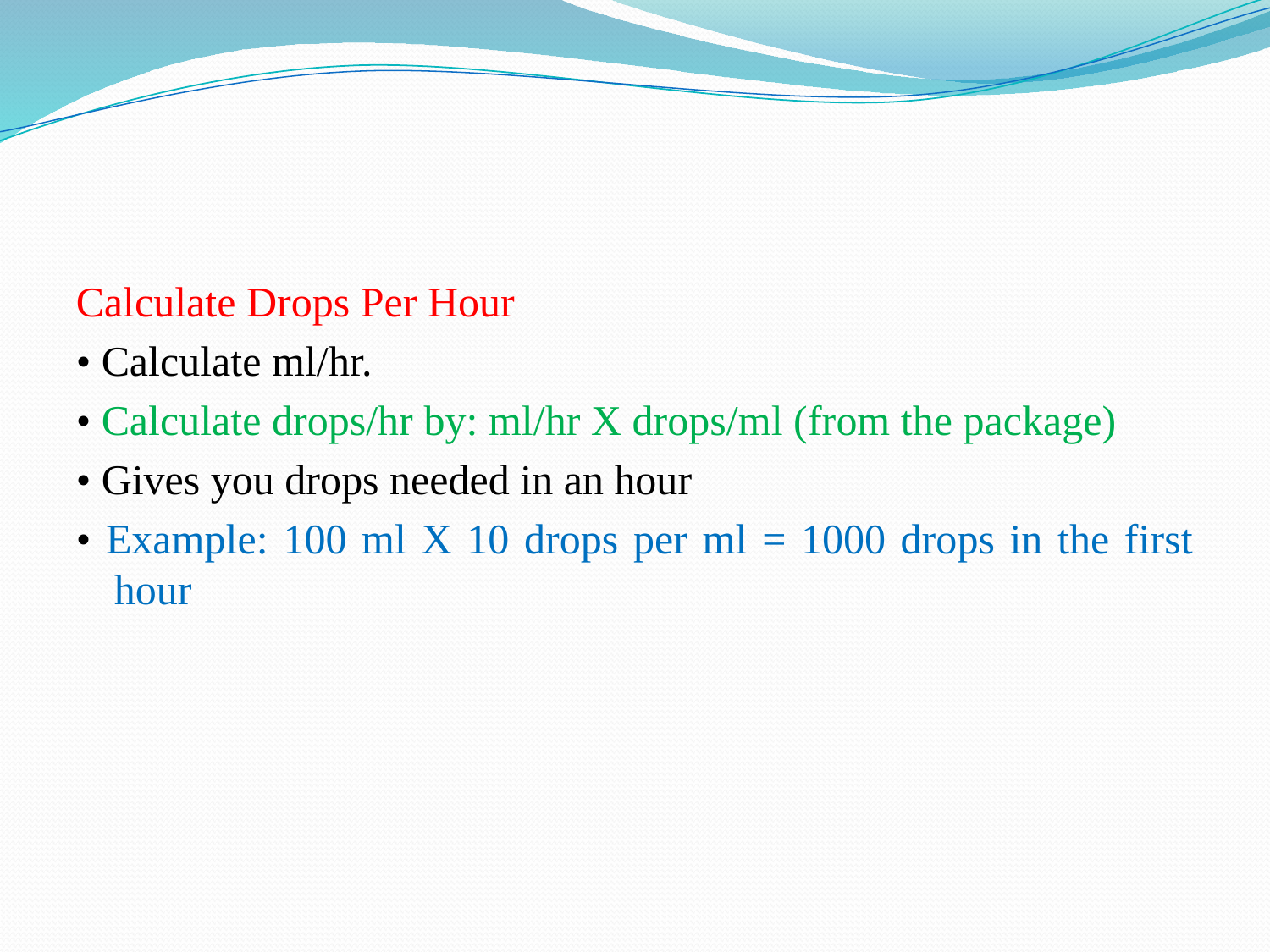

Calculate Drops Per Hour
• Calculate ml/hr.
• Calculate drops/hr by: ml/hr X drops/ml (from the package)
• Gives you drops needed in an hour
• Example: 100 ml X 10 drops per ml = 1000 drops in the first hour